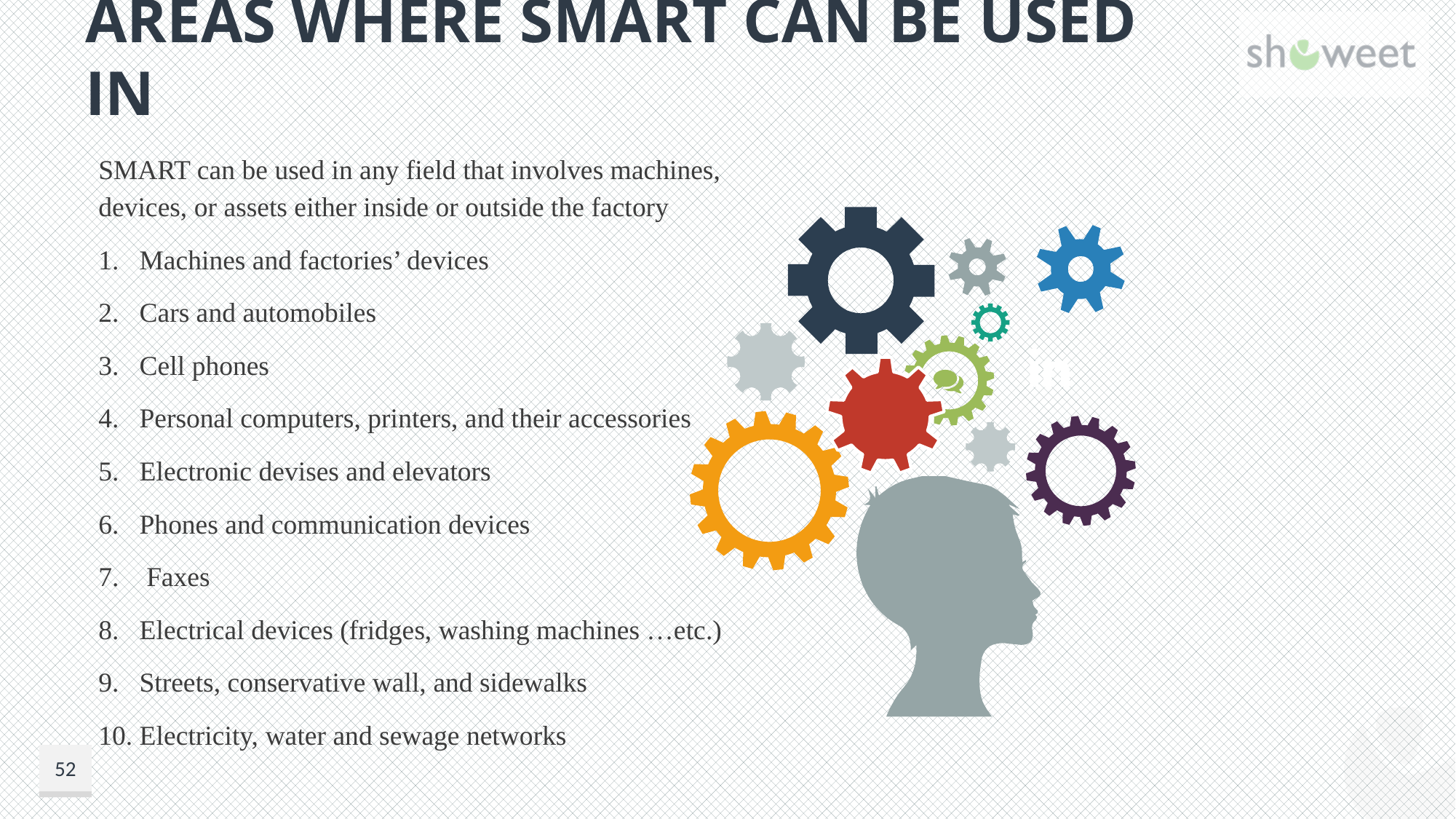

# Areas where SMART can be used in

SMART can be used in any field that involves machines, devices, or assets either inside or outside the factory
Machines and factories’ devices
Cars and automobiles
Cell phones
Personal computers, printers, and their accessories
Electronic devises and elevators
Phones and communication devices
 Faxes
Electrical devices (fridges, washing machines …etc.)
Streets, conservative wall, and sidewalks
Electricity, water and sewage networks

52